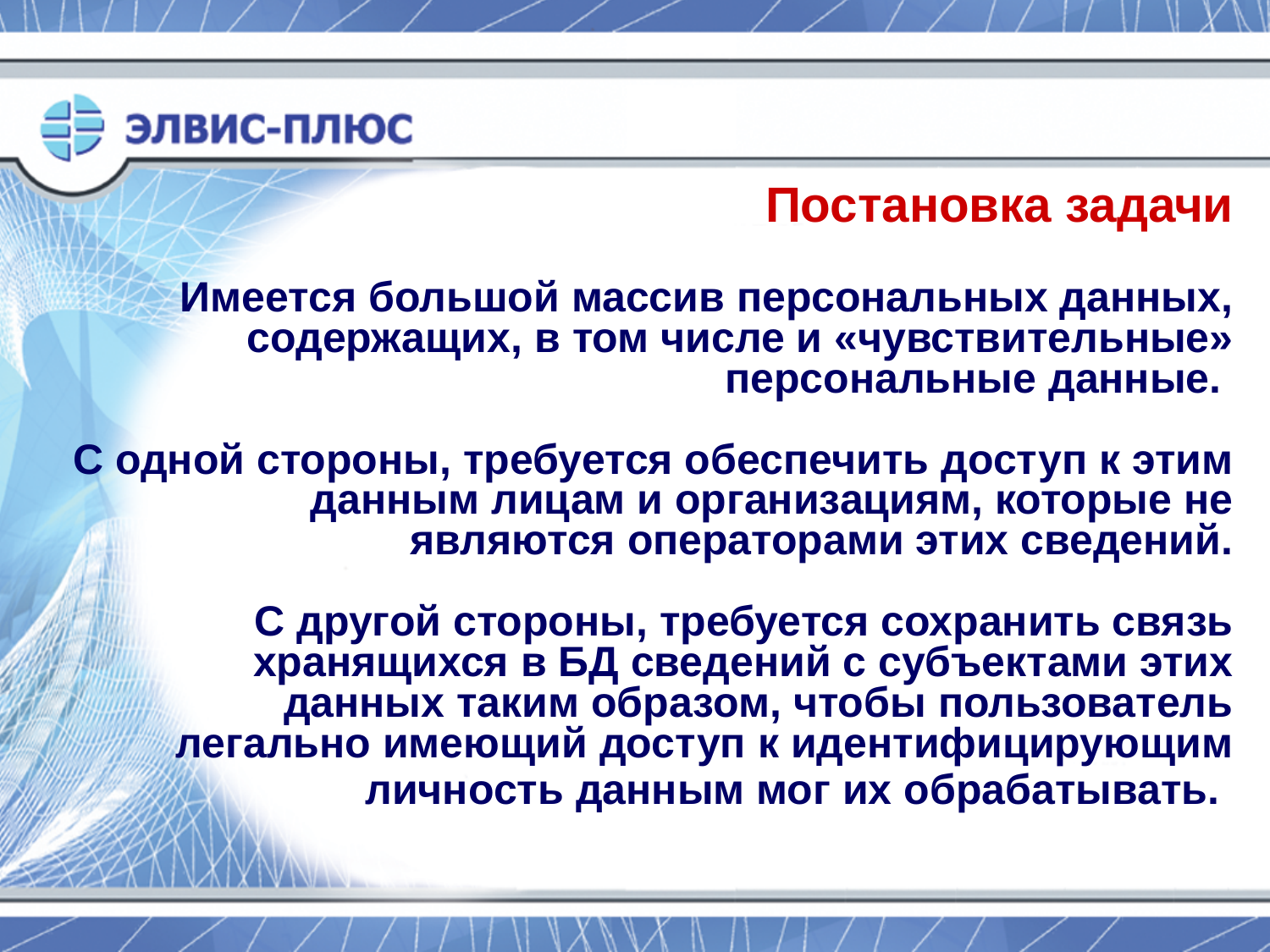

Постановка задачи

Имеется большой массив персональных данных, содержащих, в том числе и «чувствительные» персональные данные.

С одной стороны, требуется обеспечить доступ к этим данным лицам и организациям, которые не являются операторами этих сведений.

С другой стороны, требуется сохранить связь хранящихся в БД сведений с субъектами этих данных таким образом, чтобы пользователь легально имеющий доступ к идентифицирующим личность данным мог их обрабатывать.